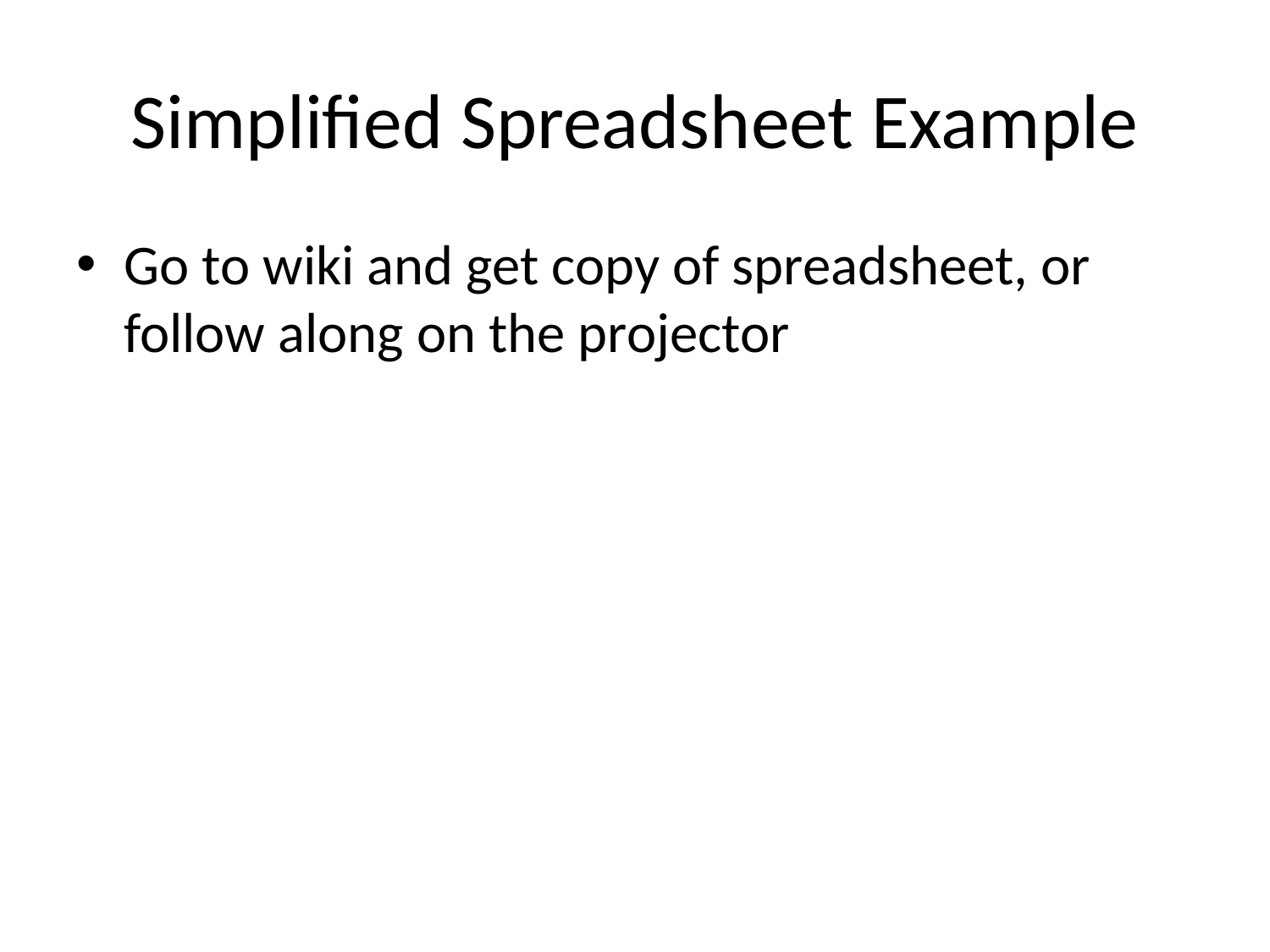

# Simplified Spreadsheet Example
Go to wiki and get copy of spreadsheet, or follow along on the projector